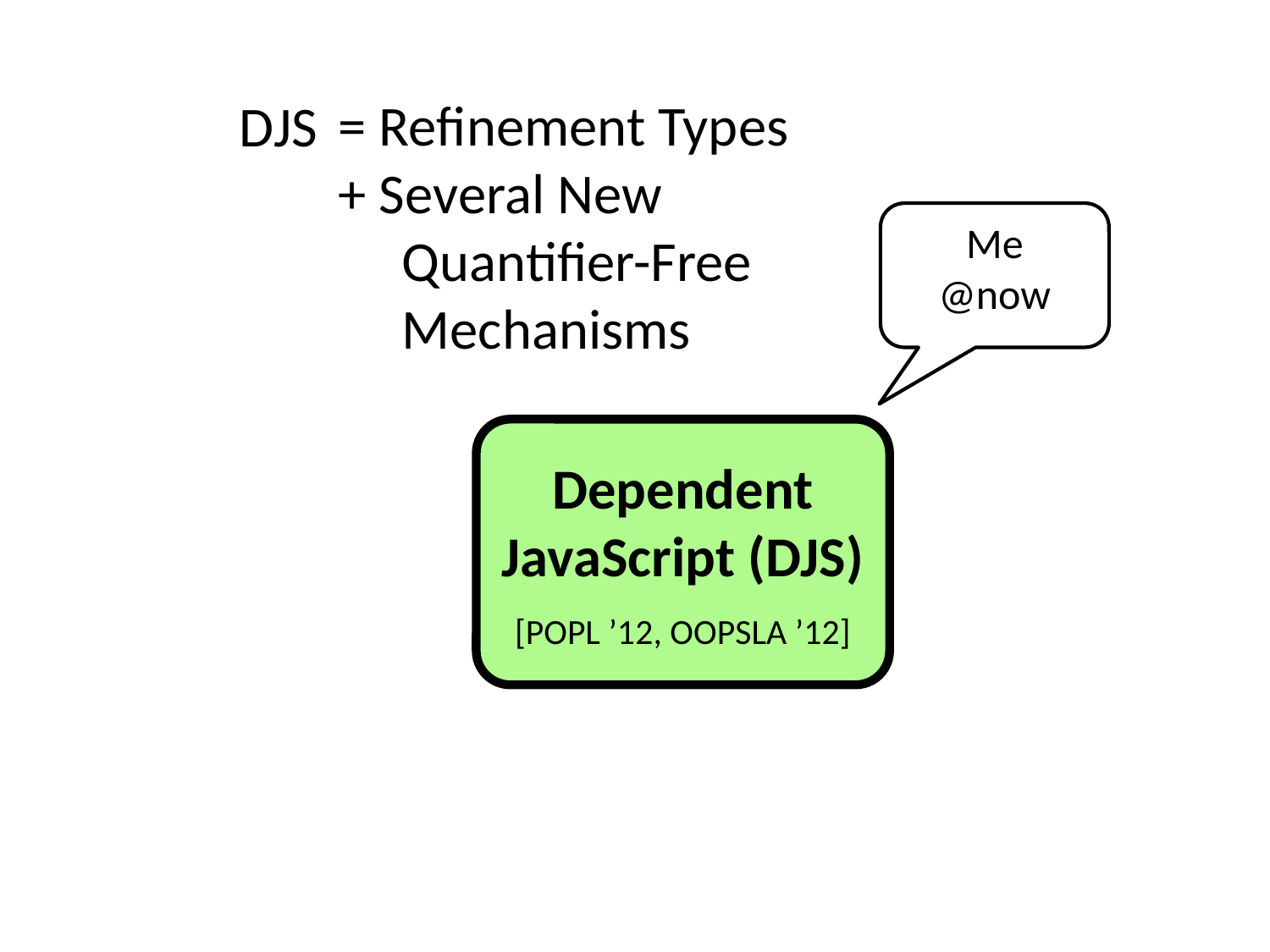

= Refinement Types
+ Several New
     Quantifier-Free
     Mechanisms
DJS
Me
@now
Dependent JavaScript (DJS)
[POPL ’12, OOPSLA ’12]
10